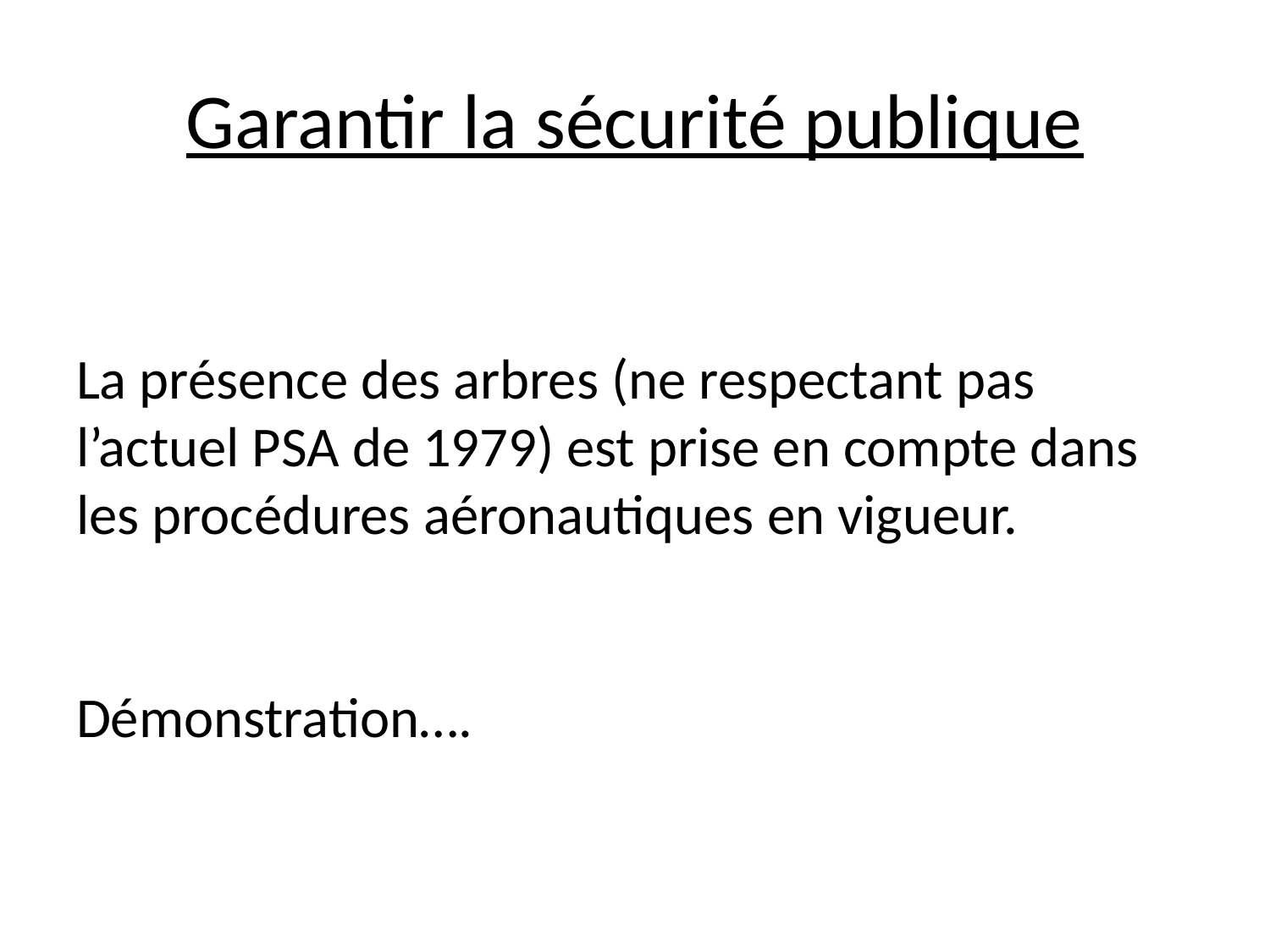

# Garantir la sécurité publique
La présence des arbres (ne respectant pas l’actuel PSA de 1979) est prise en compte dans les procédures aéronautiques en vigueur.
Démonstration….